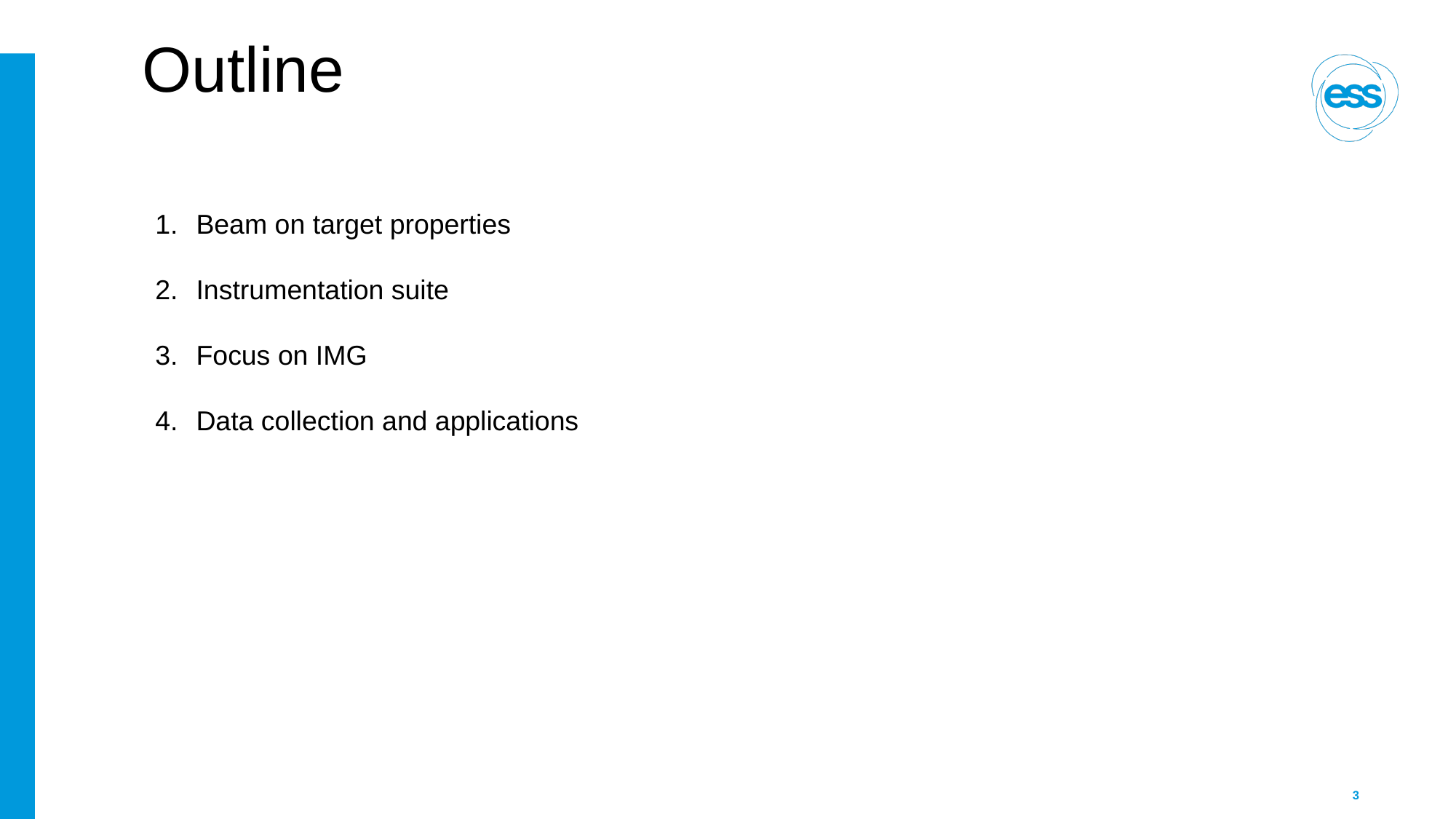

# Outline

Beam on target properties

Instrumentation suite

Focus on IMG

Data collection and applications
3